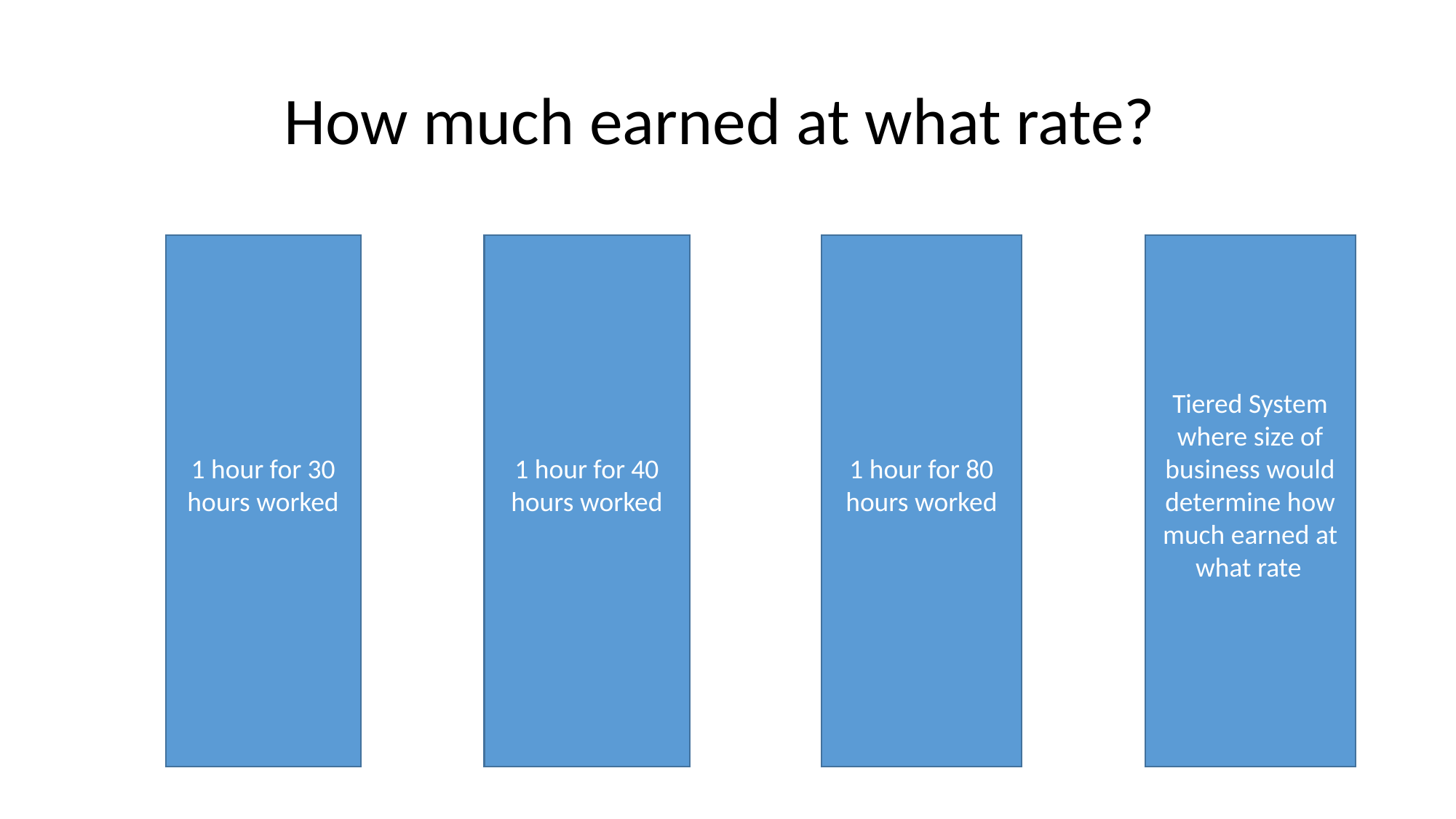

# How much earned at what rate?
1 hour for 30 hours worked
1 hour for 40 hours worked
1 hour for 80 hours worked
Tiered System where size of business would determine how much earned at what rate